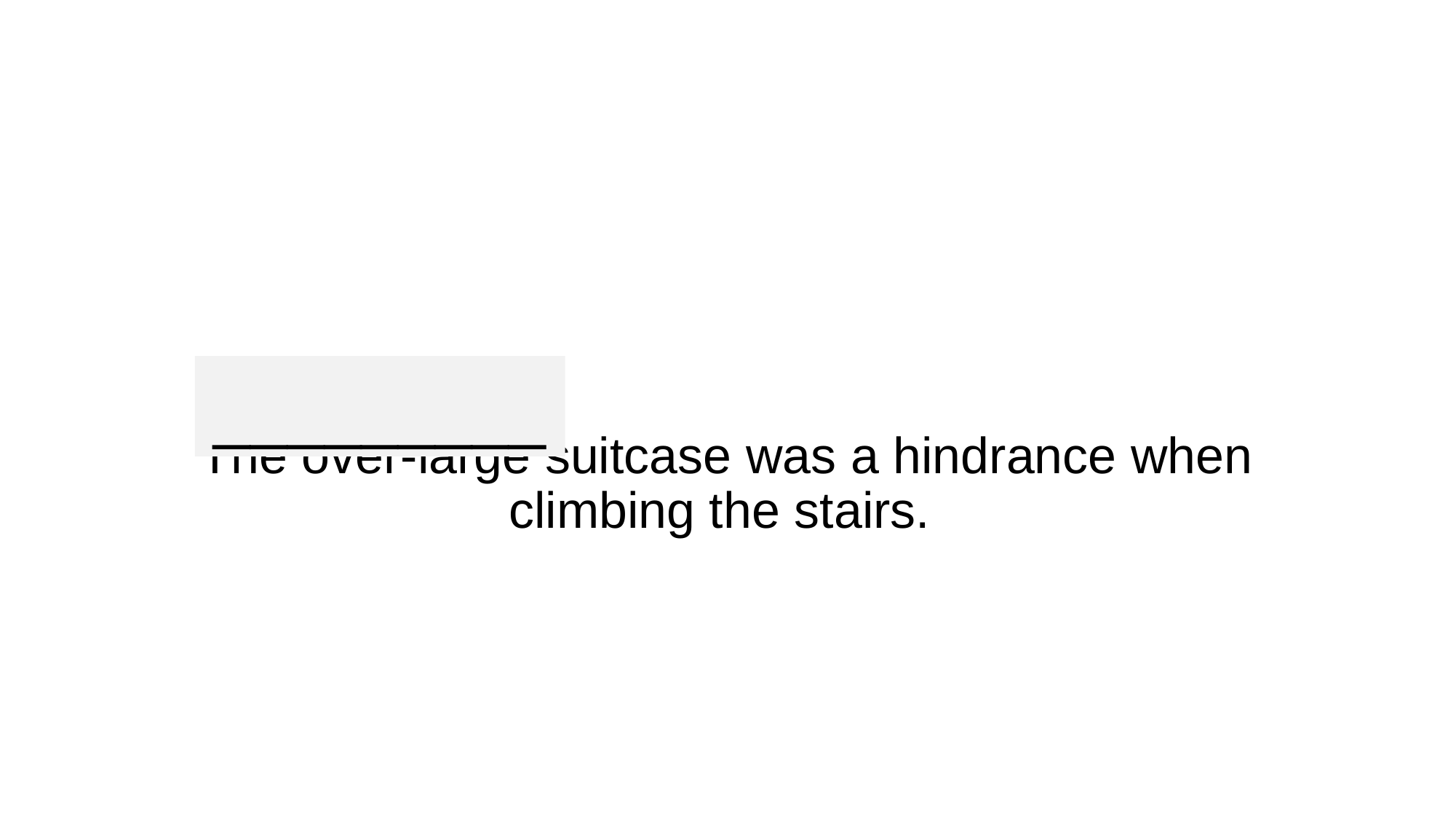

_________
# The over-large suitcase was a hindrance when climbing the stairs.